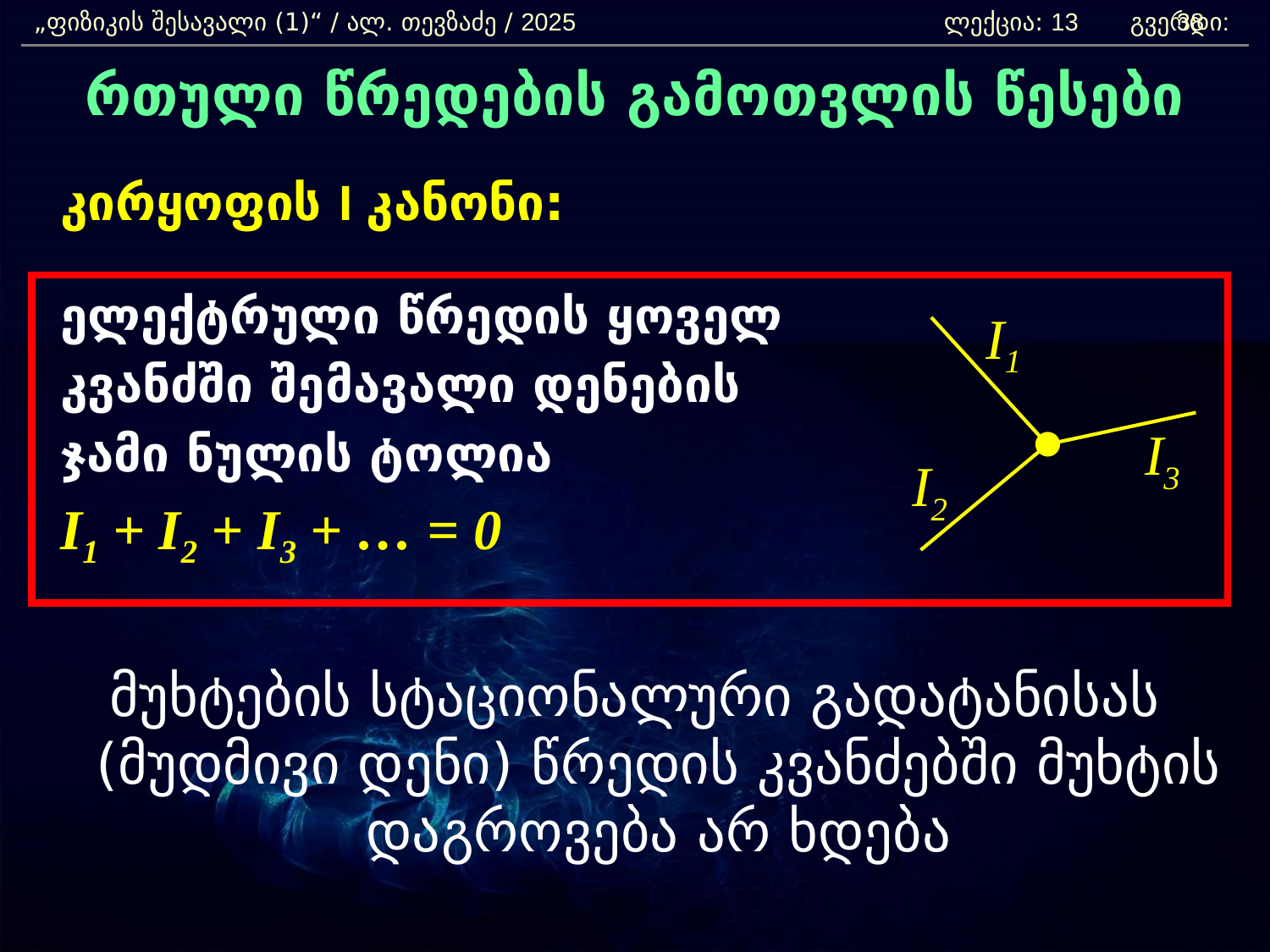

„ფიზიკის შესავალი (1)“ / ალ. თევზაძე / 2025 			   ლექცია: 13       გვერდი:
38
რთული წრედების გამოთვლის წესები

	კირყოფის I კანონი:

	ელექტრული წრედის ყოველ
	კვანძში შემავალი დენების
	ჯამი ნულის ტოლია
	I1 + I2 + I3 + … = 0

მუხტების სტაციონალური გადატანისას (მუდმივი დენი) წრედის კვანძებში მუხტის დაგროვება არ ხდება

I1
I3

I2